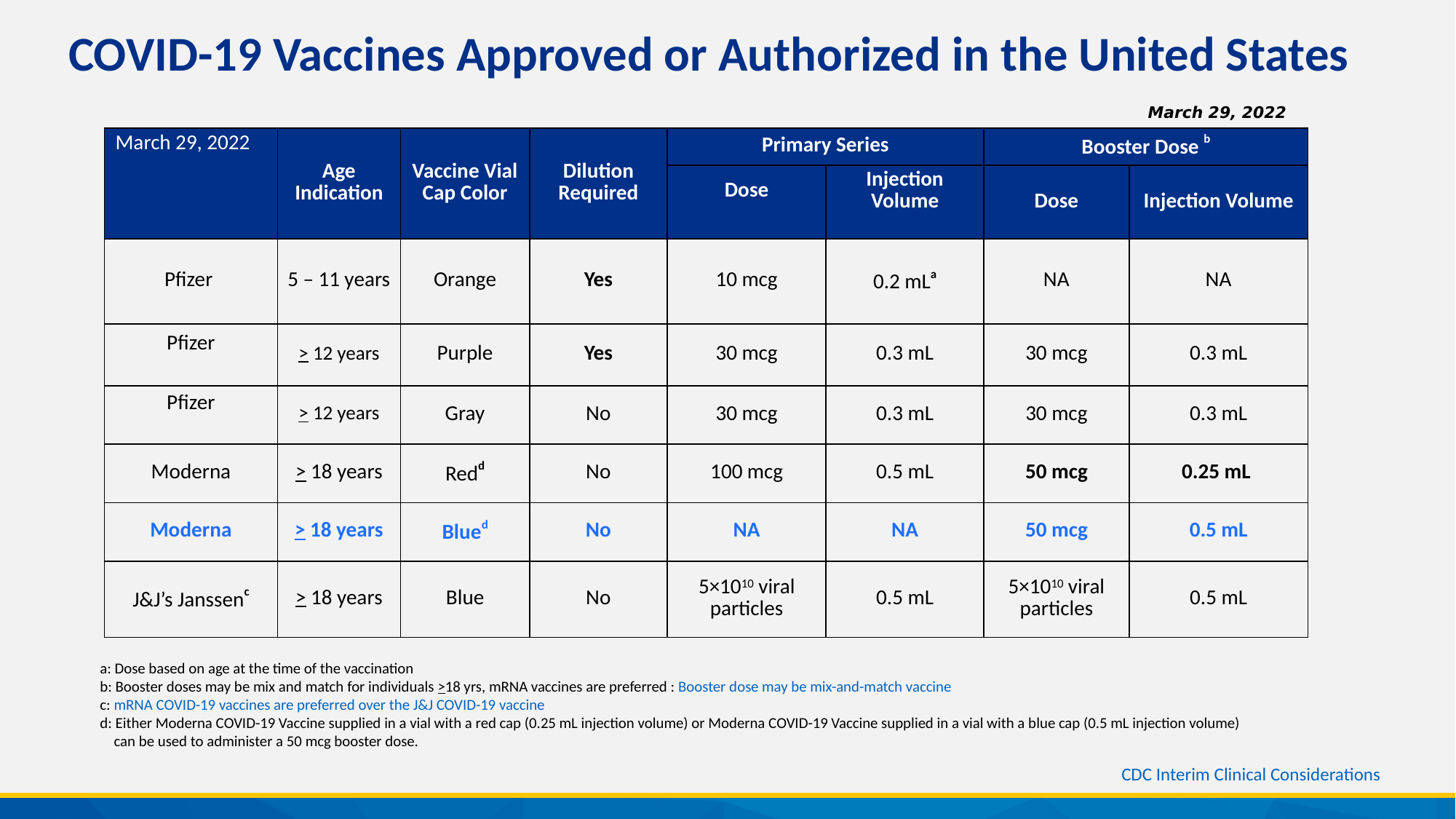

COVID-19 Vaccines Approved or Authorized in the United States
March 29, 2022
Dose 1
| March 29, 2022 | Age Indication | Vaccine Vial Cap Color | Dilution Required | Primary Series |  | Booster Dose b |  |
| --- | --- | --- | --- | --- | --- | --- | --- |
|  |  |  |  | Dose | Injection Volume | Dose | Injection Volume |
| Pfizer | 5 – 11 years | Orange | Yes | 10 mcg | 0.2 mLa | NA | NA |
| Pfizer | > 12 years | Purple | Yes | 30 mcg | 0.3 mL | 30 mcg | 0.3 mL |
| Pfizer | > 12 years | Gray | No | 30 mcg | 0.3 mL | 30 mcg | 0.3 mL |
| Moderna | > 18 years | Redd | No | 100 mcg | 0.5 mL | 50 mcg | 0.25 mL |
| Moderna | > 18 years | Blued | No | NA | NA | 50 mcg | 0.5 mL |
| J&J’s Janssenc | > 18 years | Blue | No | 5×1010 viral particles | 0.5 mL | 5×1010 viral particles | 0.5 mL |
a: Dose based on age at the time of the vaccination
b: Booster doses may be mix and match for individuals >18 yrs, mRNA vaccines are preferred : Booster dose may be mix-and-match vaccine
c: mRNA COVID-19 vaccines are preferred over the J&J COVID-19 vaccine
d: Either Moderna COVID-19 Vaccine supplied in a vial with a red cap (0.25 mL injection volume) or Moderna COVID-19 Vaccine supplied in a vial with a blue cap (0.5 mL injection volume)
    can be used to administer a 50 mcg booster dose.
CDC Interim Clinical Considerations